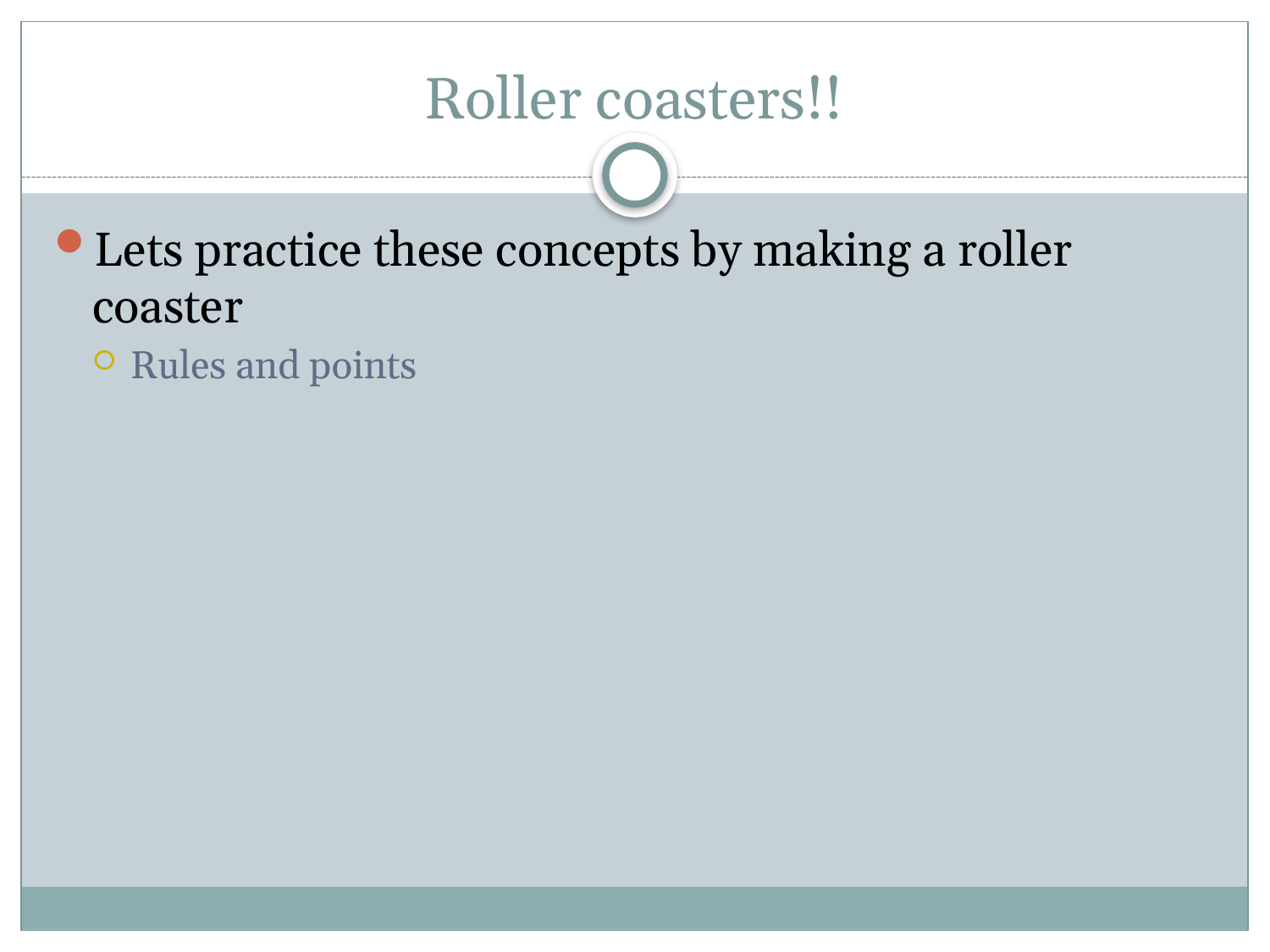

# Roller coasters!!
Lets practice these concepts by making a roller coaster
Rules and points